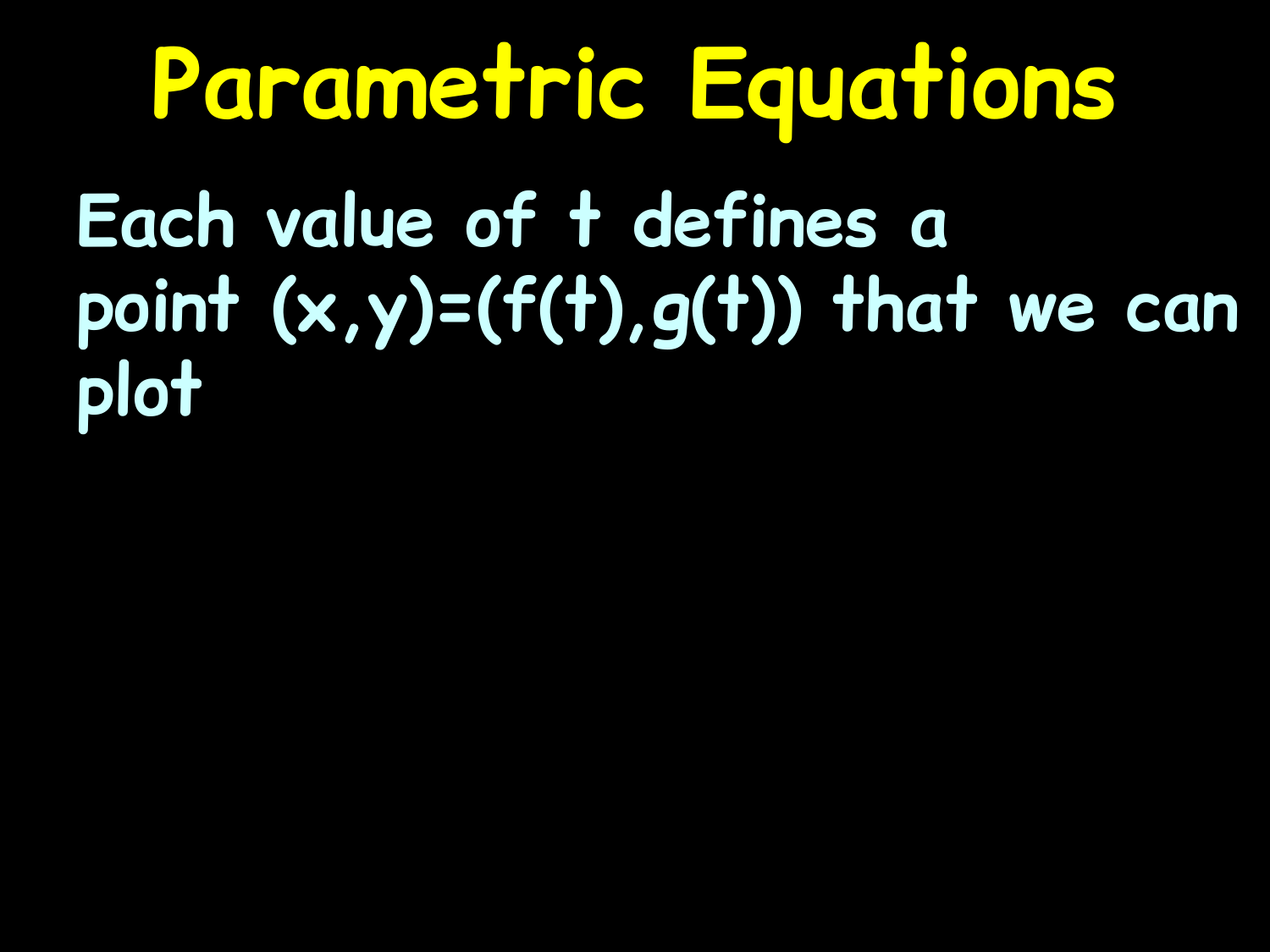

# Parametric Equations
Each value of t defines a point (x,y)=(f(t),g(t)) that we can plot